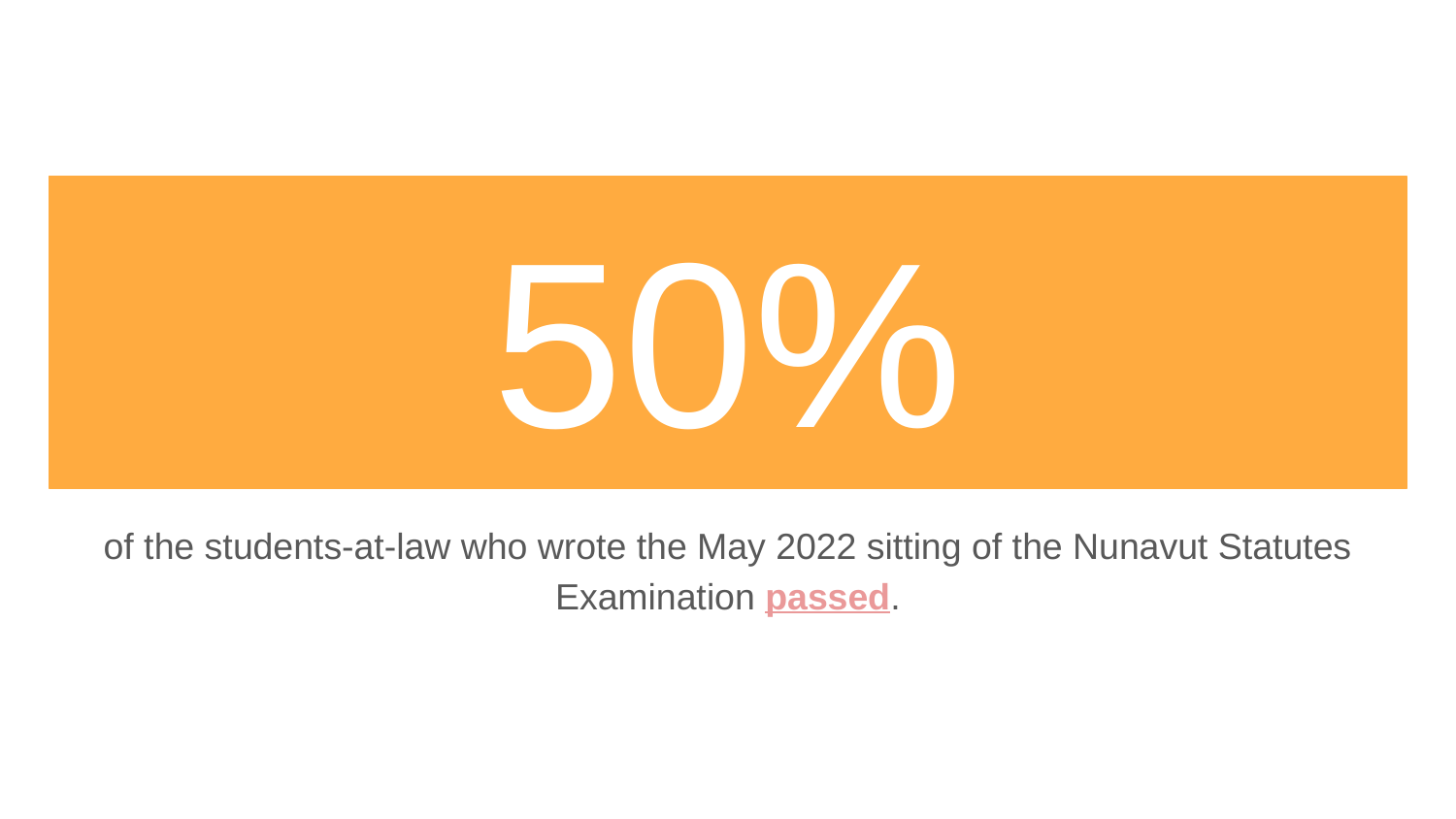

# 50%
of the students-at-law who wrote the May 2022 sitting of the Nunavut Statutes Examination passed.